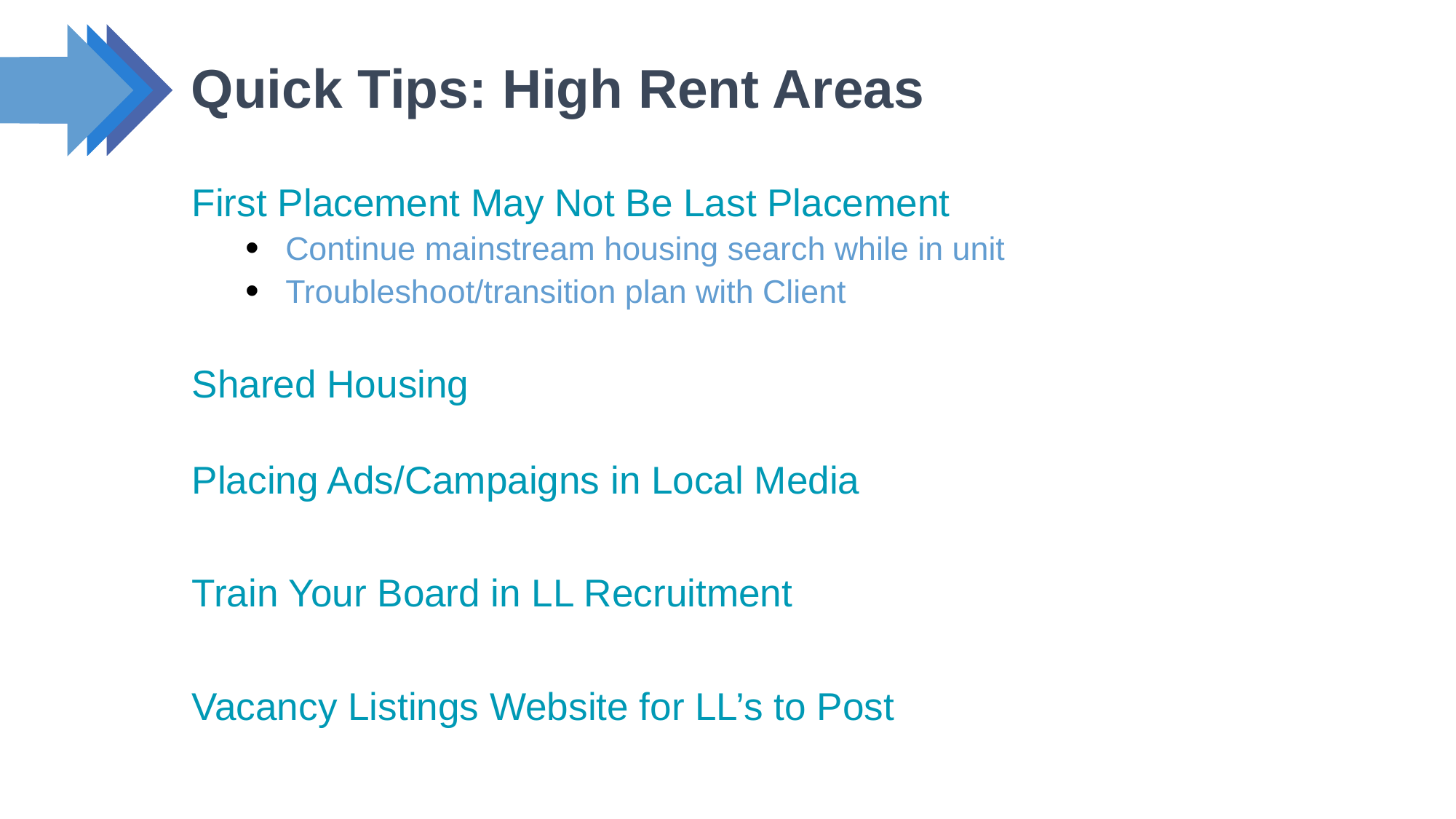

# Quick Tips: High Rent Areas
First Placement May Not Be Last Placement
Continue mainstream housing search while in unit
Troubleshoot/transition plan with Client

Shared Housing

Placing Ads/Campaigns in Local Media

Train Your Board in LL Recruitment

Vacancy Listings Website for LL’s to Post